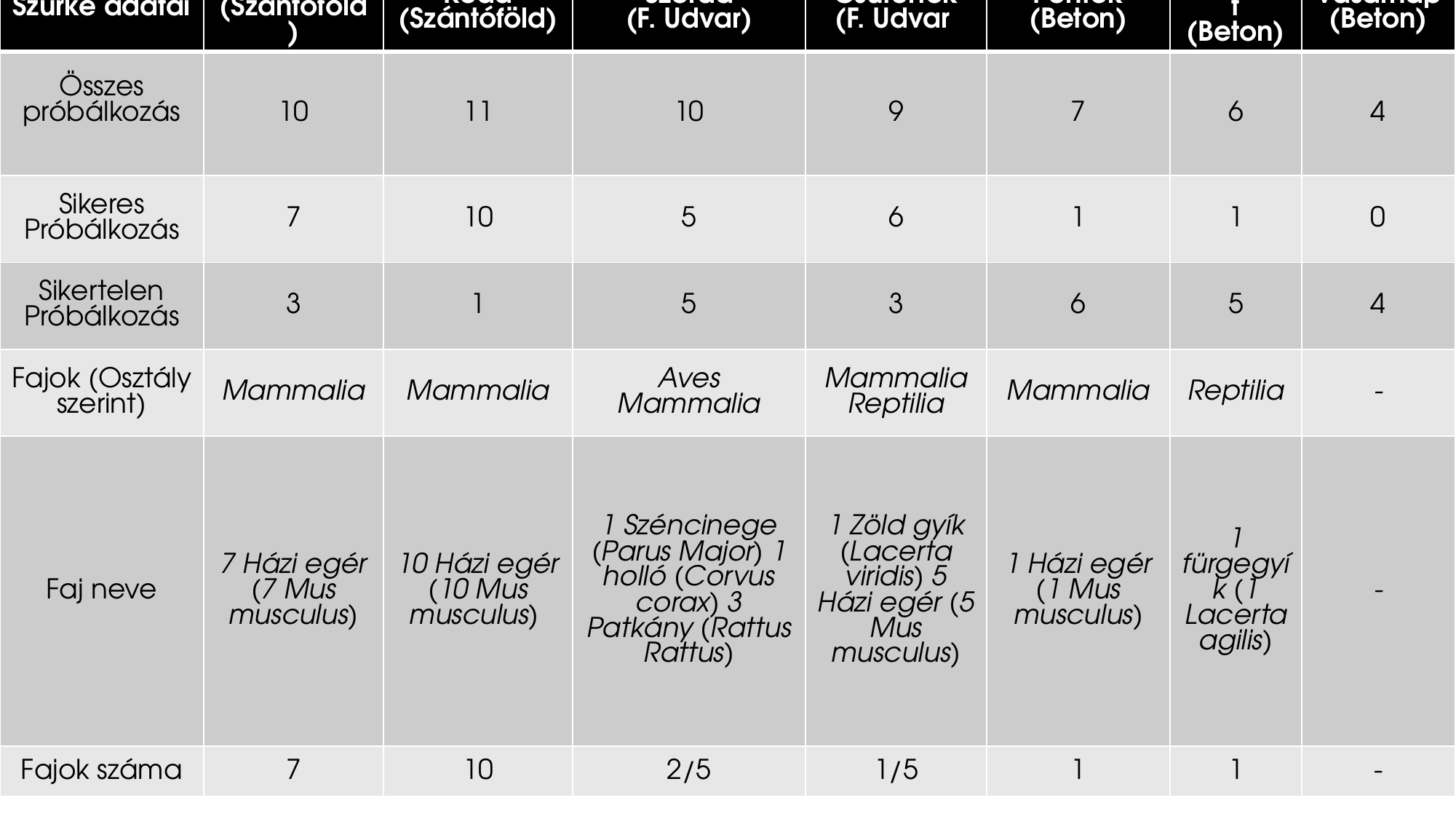

| Szürke adatai | Hétfő (Szántóföld) | Kedd (Szántóföld) | Szerda (F. Udvar) | Csütörtök (F. Udvar | Péntek (Beton) | Szombat (Beton) | Vasárnap (Beton) |
| --- | --- | --- | --- | --- | --- | --- | --- |
| Összes próbálkozás | 10 | 11 | 10 | 9 | 7 | 6 | 4 |
| Sikeres Próbálkozás | 7 | 10 | 5 | 6 | 1 | 1 | 0 |
| Sikertelen Próbálkozás | 3 | 1 | 5 | 3 | 6 | 5 | 4 |
| Fajok (Osztály szerint) | Mammalia | Mammalia | Aves Mammalia | Mammalia Reptilia | Mammalia | Reptilia | - |
| Faj neve | 7 Házi egér (7 Mus musculus) | 10 Házi egér (10 Mus musculus) | 1 Széncinege (Parus Major) 1 holló (Corvus corax) 3 Patkány (Rattus Rattus) | 1 Zöld gyík (Lacerta viridis) 5 Házi egér (5 Mus musculus) | 1 Házi egér (1 Mus musculus) | 1 fürgegyík (1 Lacerta agilis) | - |
| Fajok száma | 7 | 10 | 2/5 | 1/5 | 1 | 1 | - |
# 4A/1 Saját kutatások 4A/1/1 Ki vadász jobban a Benti vagy a Kinti cica? 5